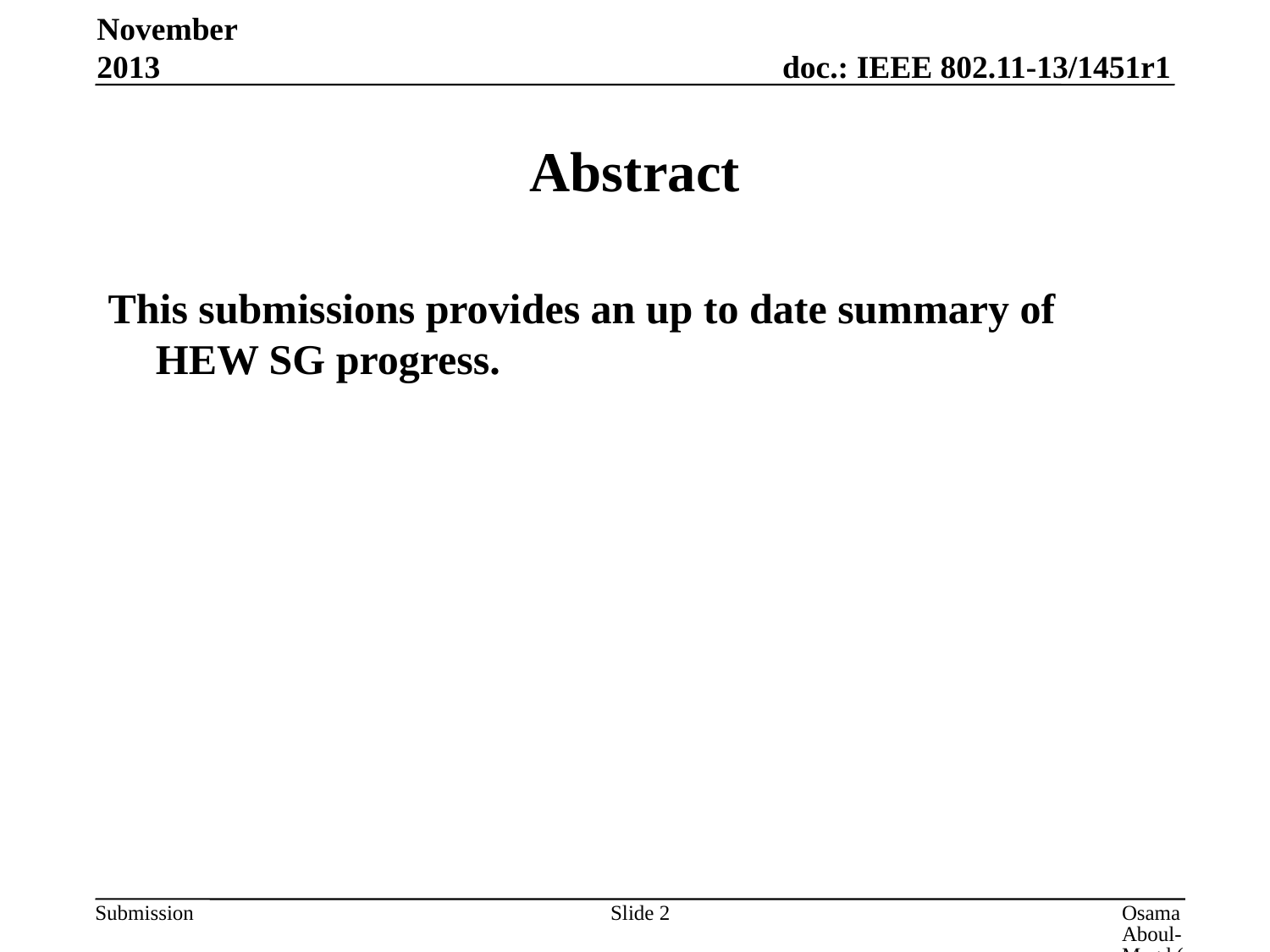

November 2013
# Abstract
This submissions provides an up to date summary of  HEW SG progress.
Slide 2
Osama Aboul-Magd (Huawei Technologies)